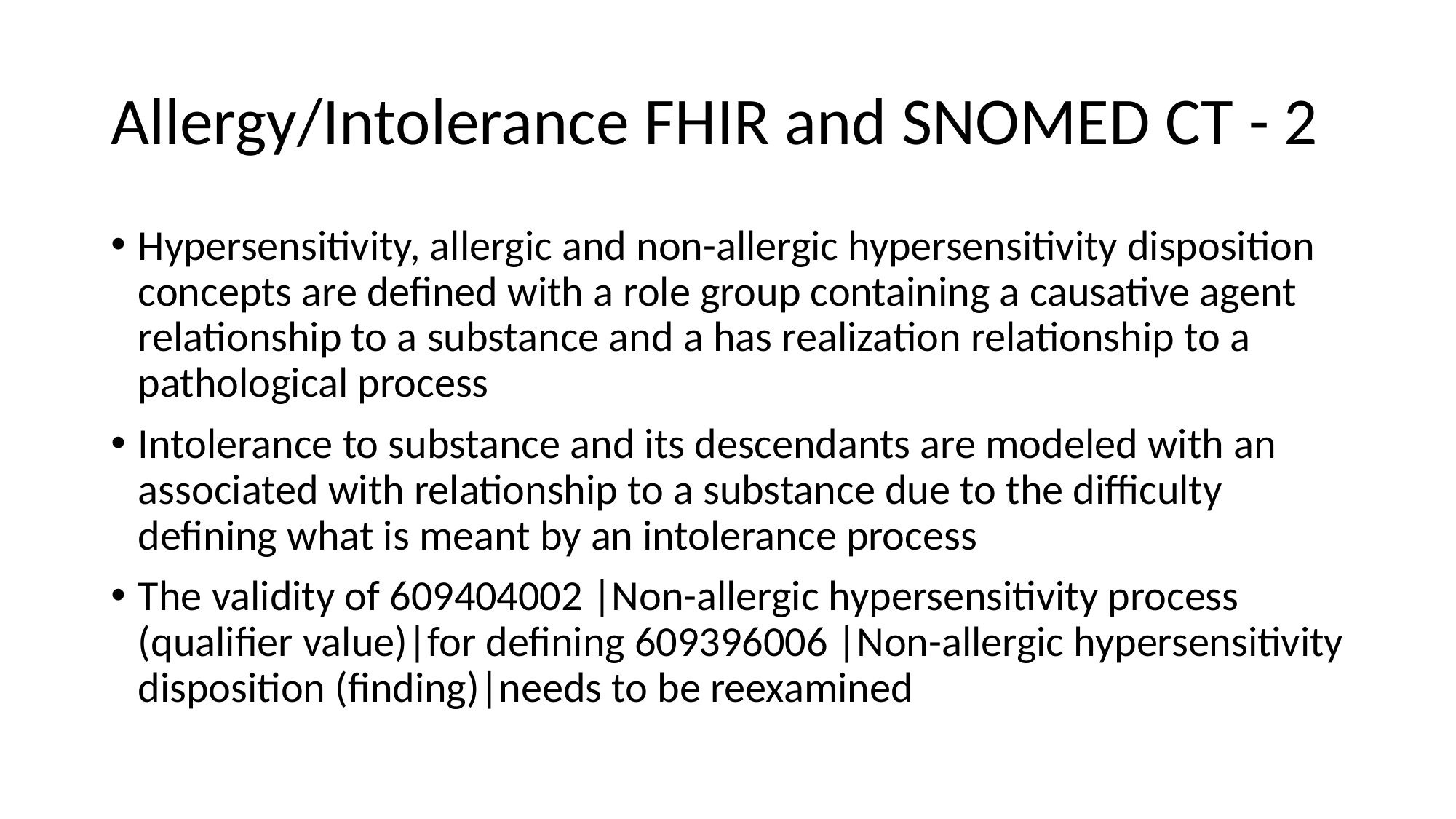

# Allergy/Intolerance FHIR and SNOMED CT - 2
Hypersensitivity, allergic and non-allergic hypersensitivity disposition concepts are defined with a role group containing a causative agent relationship to a substance and a has realization relationship to a pathological process
Intolerance to substance and its descendants are modeled with an associated with relationship to a substance due to the difficulty defining what is meant by an intolerance process
The validity of 609404002 |Non-allergic hypersensitivity process (qualifier value)|for defining 609396006 |Non-allergic hypersensitivity disposition (finding)|needs to be reexamined